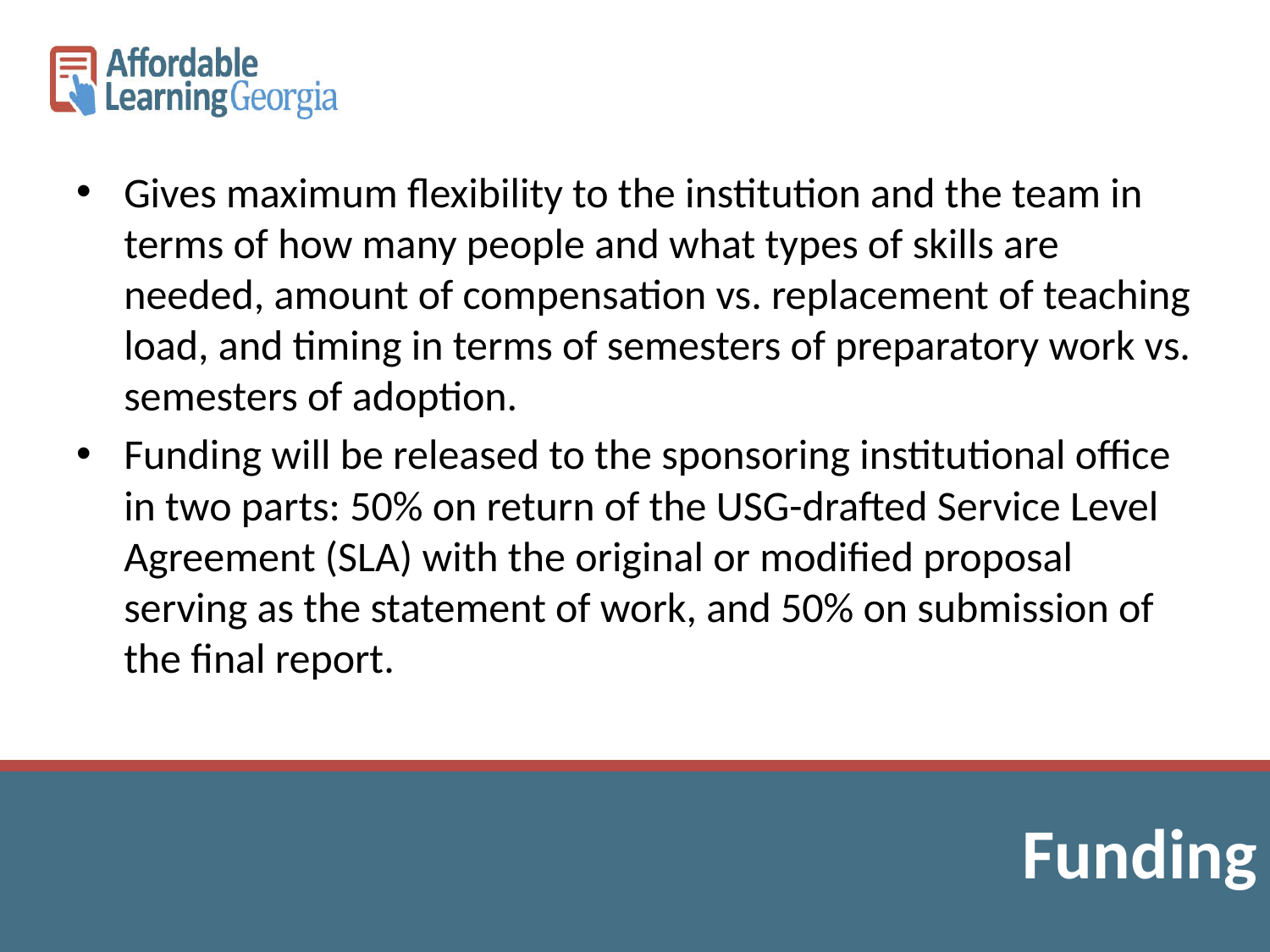

Gives maximum flexibility to the institution and the team in terms of how many people and what types of skills are needed, amount of compensation vs. replacement of teaching load, and timing in terms of semesters of preparatory work vs. semesters of adoption.
Funding will be released to the sponsoring institutional office in two parts: 50% on return of the USG-drafted Service Level Agreement (SLA) with the original or modified proposal serving as the statement of work, and 50% on submission of the final report.
Funding